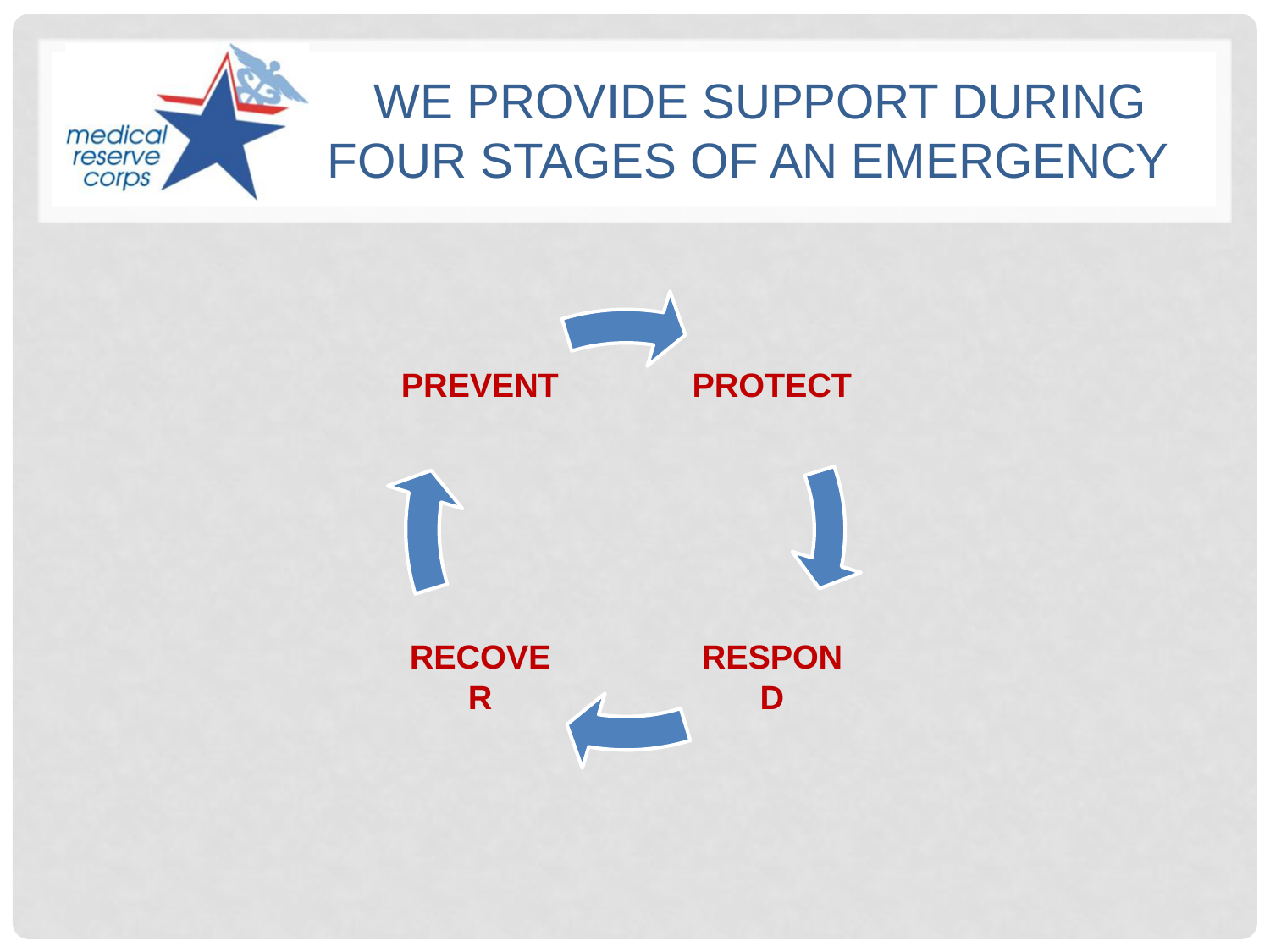

# We Provide Support During Four Stages of an Emergency

PROTECT
RESPOND
RECOVER
PREVENT